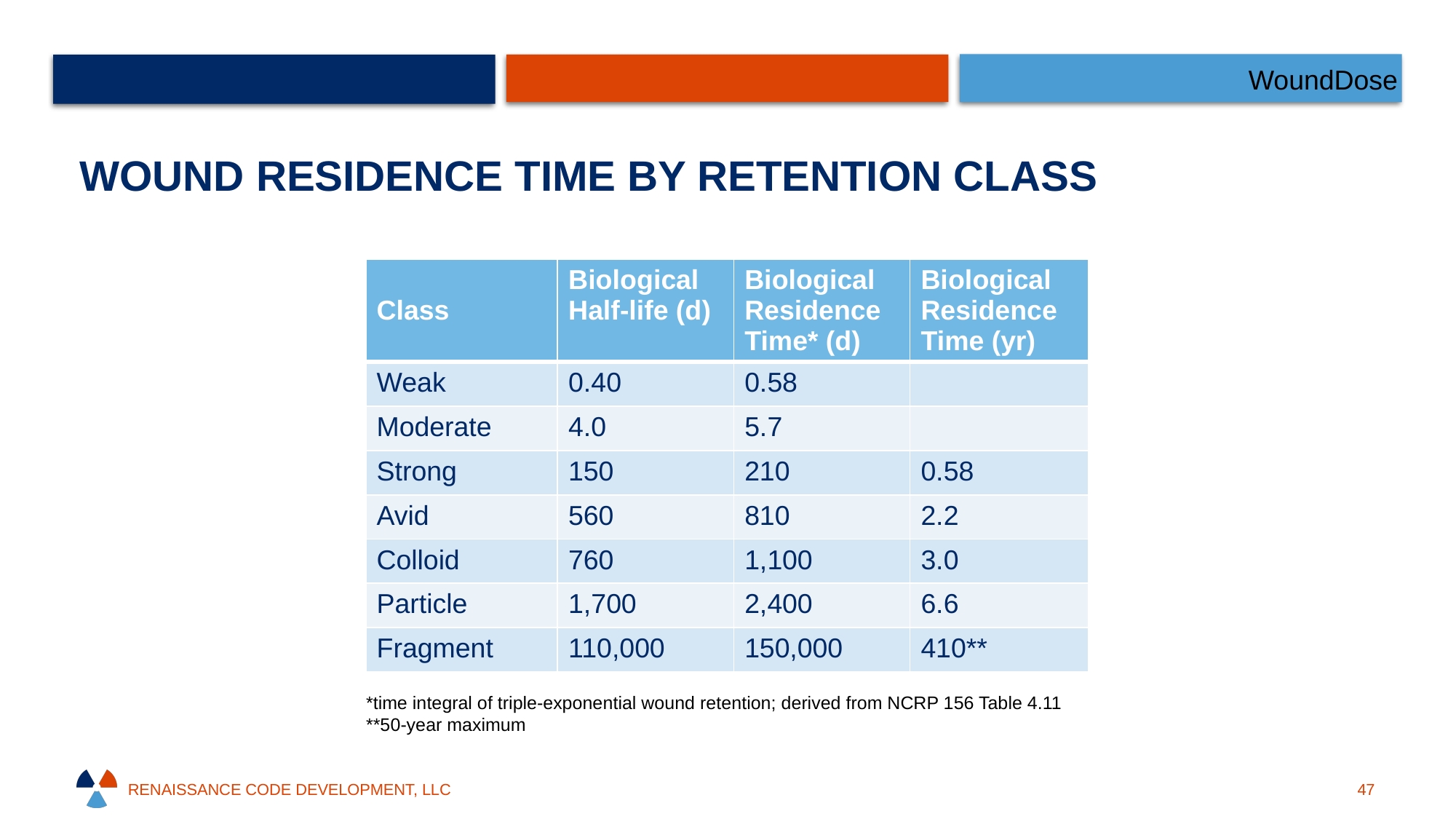

WoundDose
# Wound Residence time by Retention class
| Class | Biological Half-life (d) | Biological Residence Time\* (d) | Biological Residence Time (yr) |
| --- | --- | --- | --- |
| Weak | 0.40 | 0.58 |  |
| Moderate | 4.0 | 5.7 |  |
| Strong | 150 | 210 | 0.58 |
| Avid | 560 | 810 | 2.2 |
| Colloid | 760 | 1,100 | 3.0 |
| Particle | 1,700 | 2,400 | 6.6 |
| Fragment | 110,000 | 150,000 | 410\*\* |
*time integral of triple-exponential wound retention; derived from NCRP 156 Table 4.11
**50-year maximum
Renaissance code development, llc
47